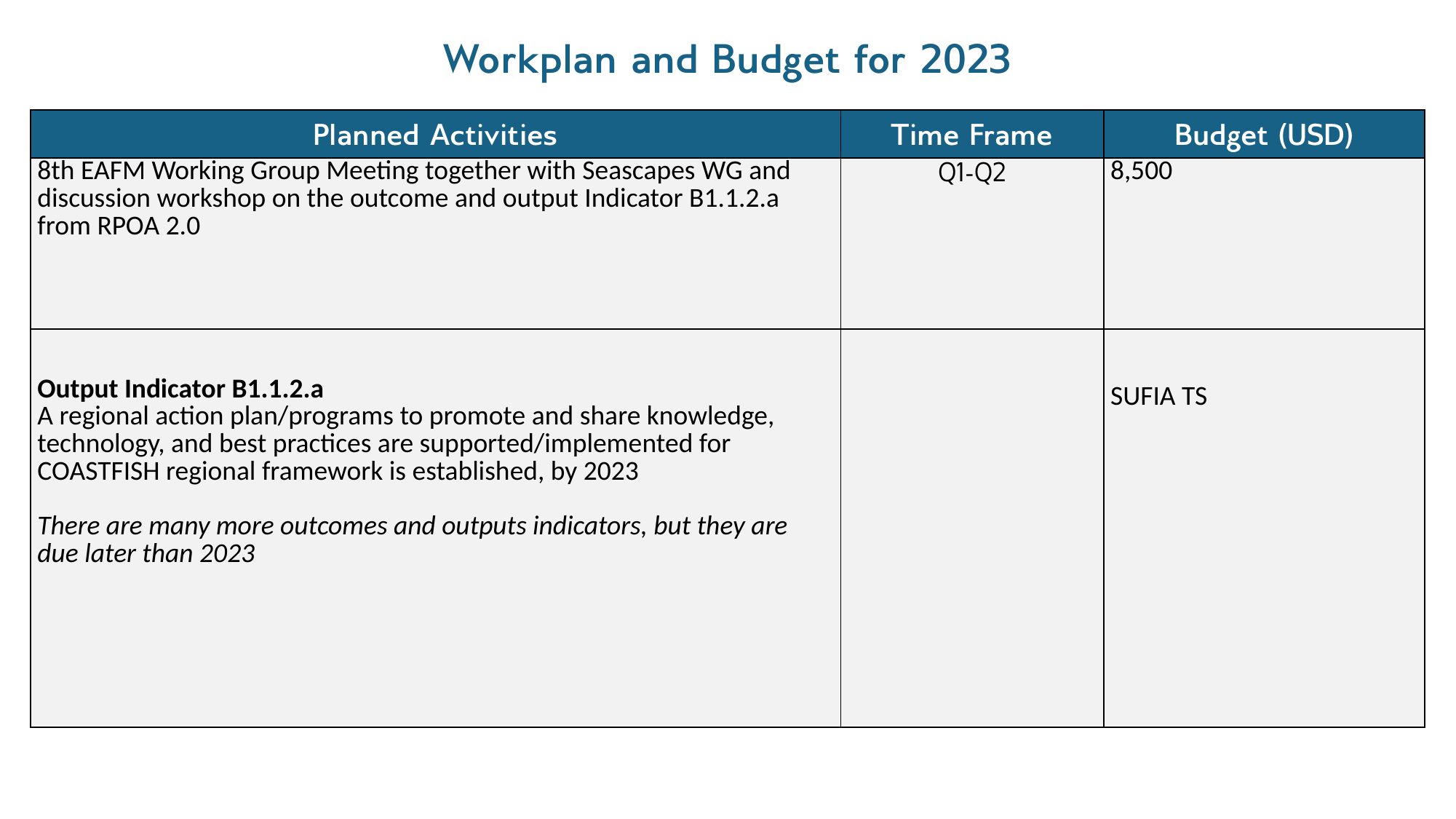

Workplan and Budget for 2023
| Planned Activities | Time Frame | Budget (USD) |
| --- | --- | --- |
| 8th EAFM Working Group Meeting together with Seascapes WG and discussion workshop on the outcome and output Indicator B1.1.2.a from RPOA 2.0 | Q1-Q2 | 8,500 |
| Output Indicator B1.1.2.a A regional action plan/programs to promote and share knowledge, technology, and best practices are supported/implemented for COASTFISH regional framework is established, by 2023 There are many more outcomes and outputs indicators, but they are due later than 2023 |  | SUFIA TS |